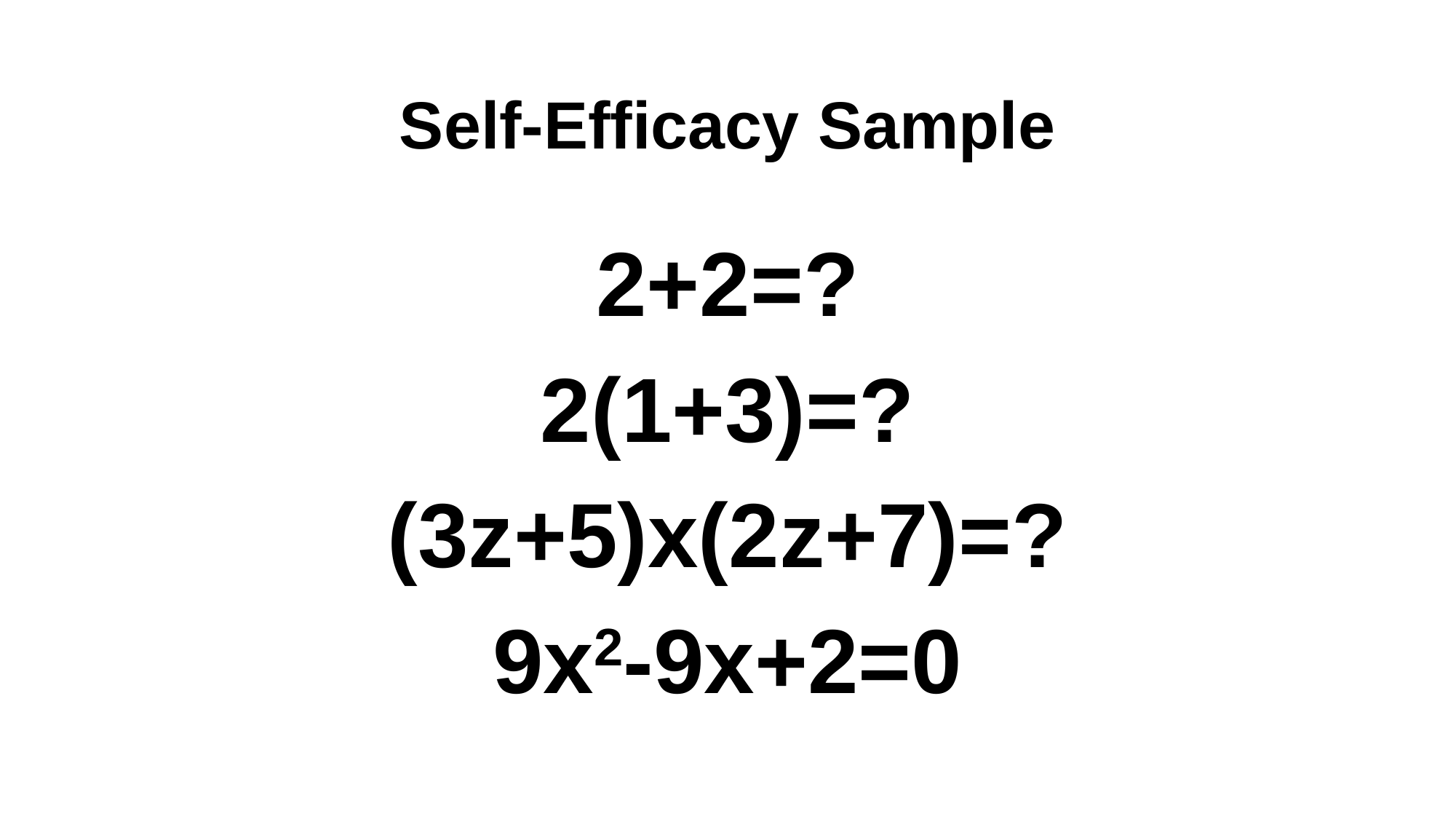

# Self-Efficacy Sample
2+2=?
2(1+3)=?
(3z+5)x(2z+7)=?
9x2-9x+2=0